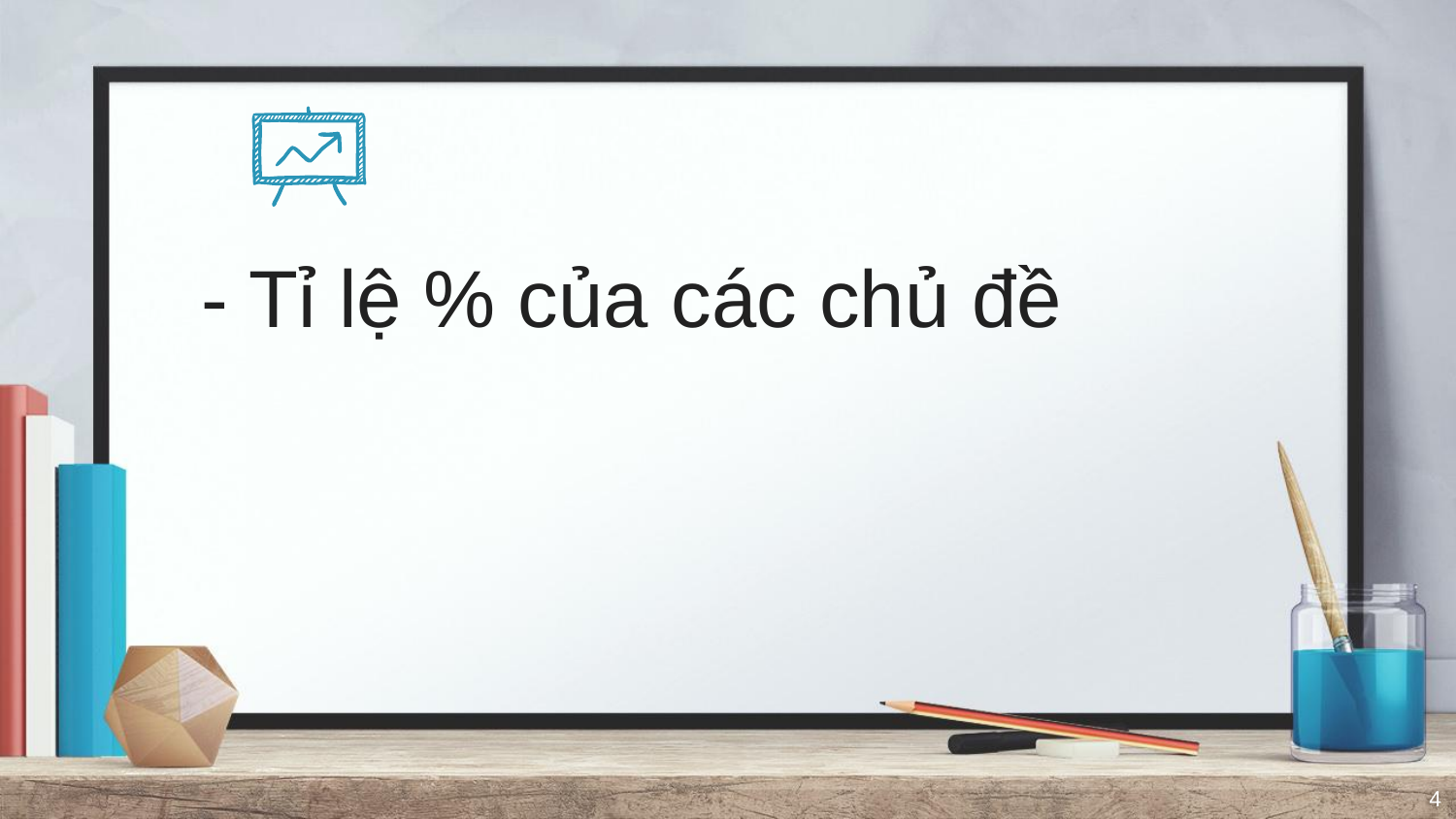

# - Tỉ lệ % của các chủ đề
4